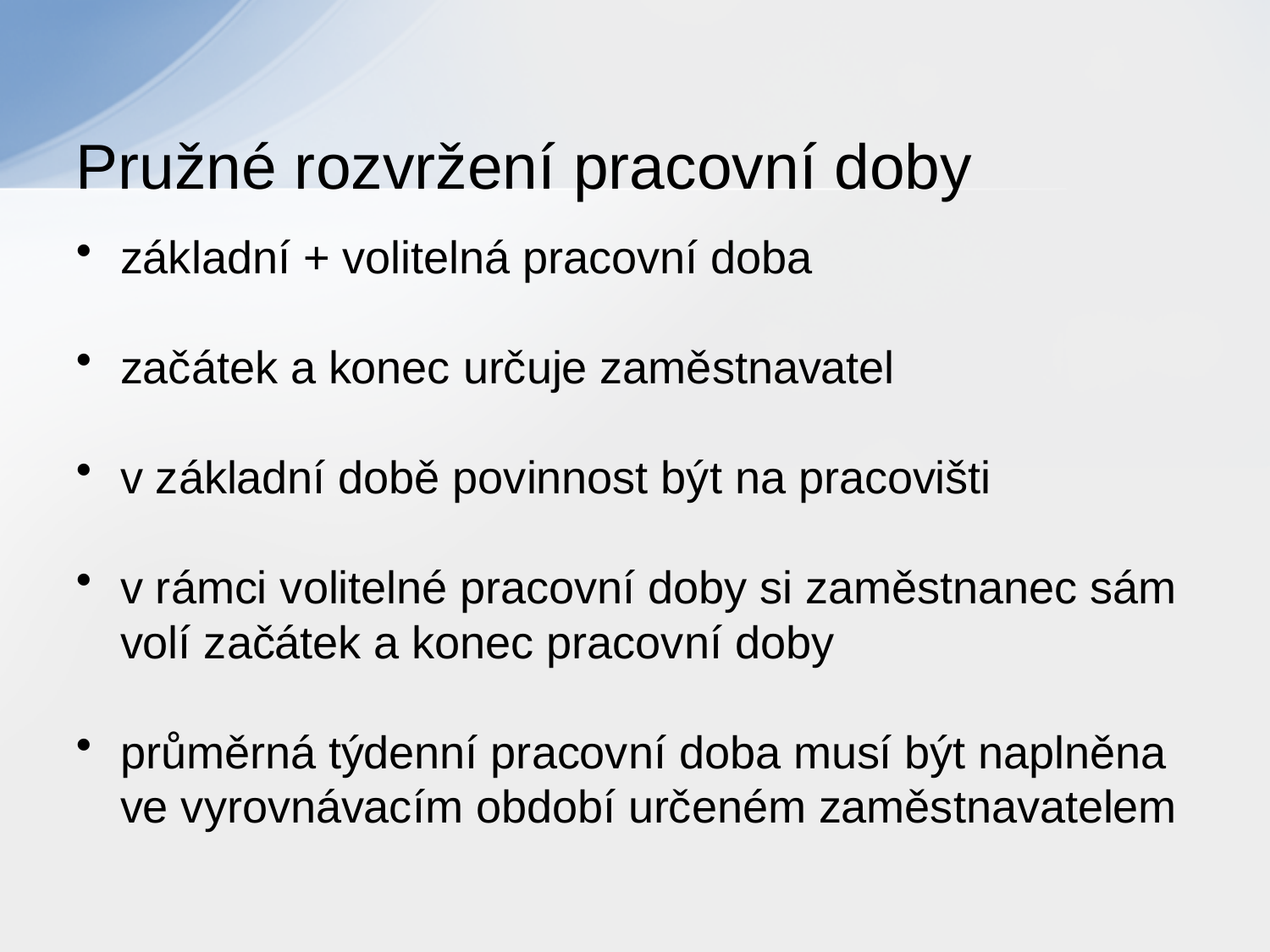

# Pružné rozvržení pracovní doby
základní + volitelná pracovní doba

začátek a konec určuje zaměstnavatel

v základní době povinnost být na pracovišti

v rámci volitelné pracovní doby si zaměstnanec sám volí začátek a konec pracovní doby

průměrná týdenní pracovní doba musí být naplněna ve vyrovnávacím období určeném zaměstnavatelem